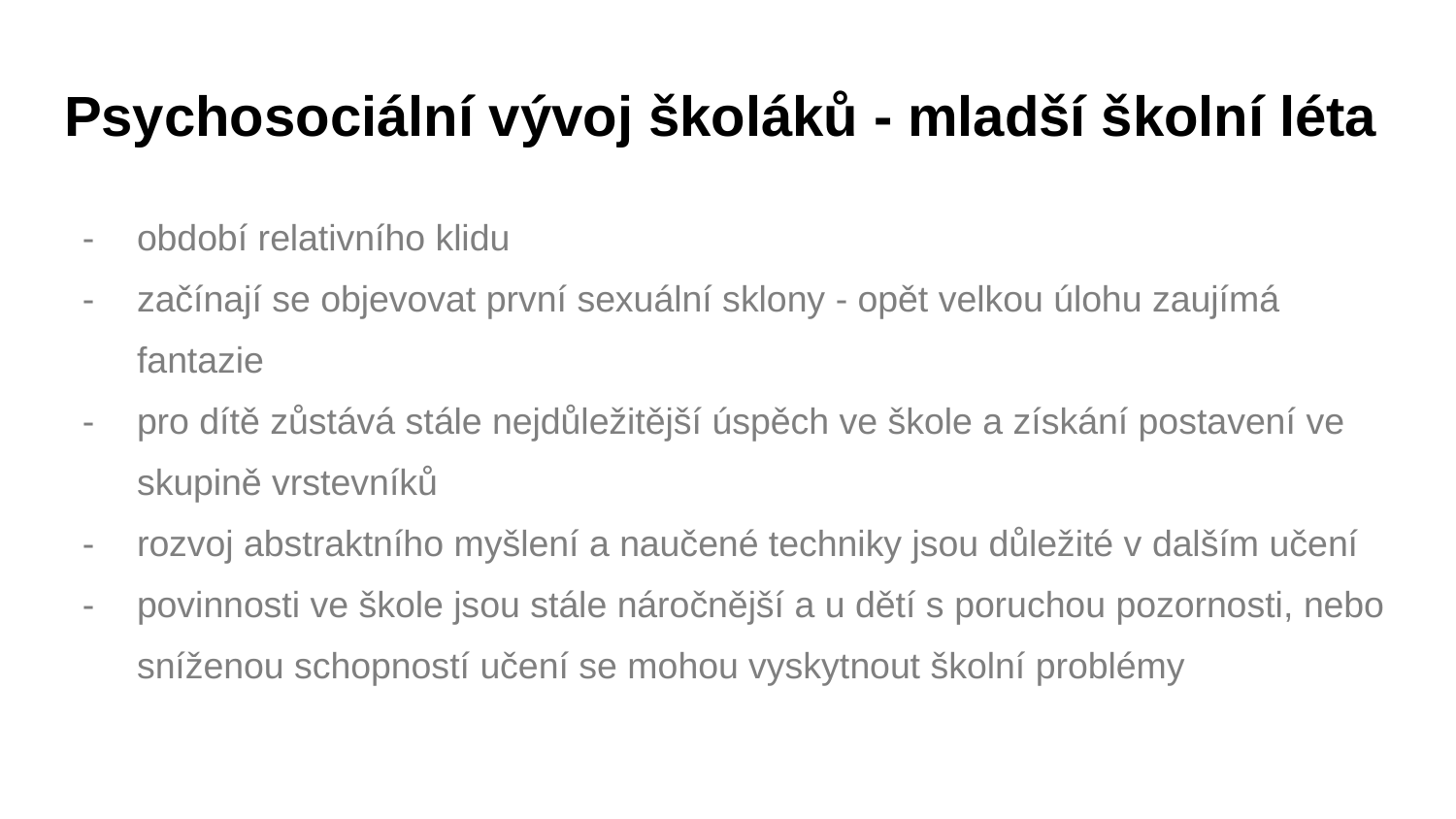

# Psychosociální vývoj školáků - mladší školní léta
období relativního klidu
začínají se objevovat první sexuální sklony - opět velkou úlohu zaujímá fantazie
pro dítě zůstává stále nejdůležitější úspěch ve škole a získání postavení ve skupině vrstevníků
rozvoj abstraktního myšlení a naučené techniky jsou důležité v dalším učení
povinnosti ve škole jsou stále náročnější a u dětí s poruchou pozornosti, nebo sníženou schopností učení se mohou vyskytnout školní problémy